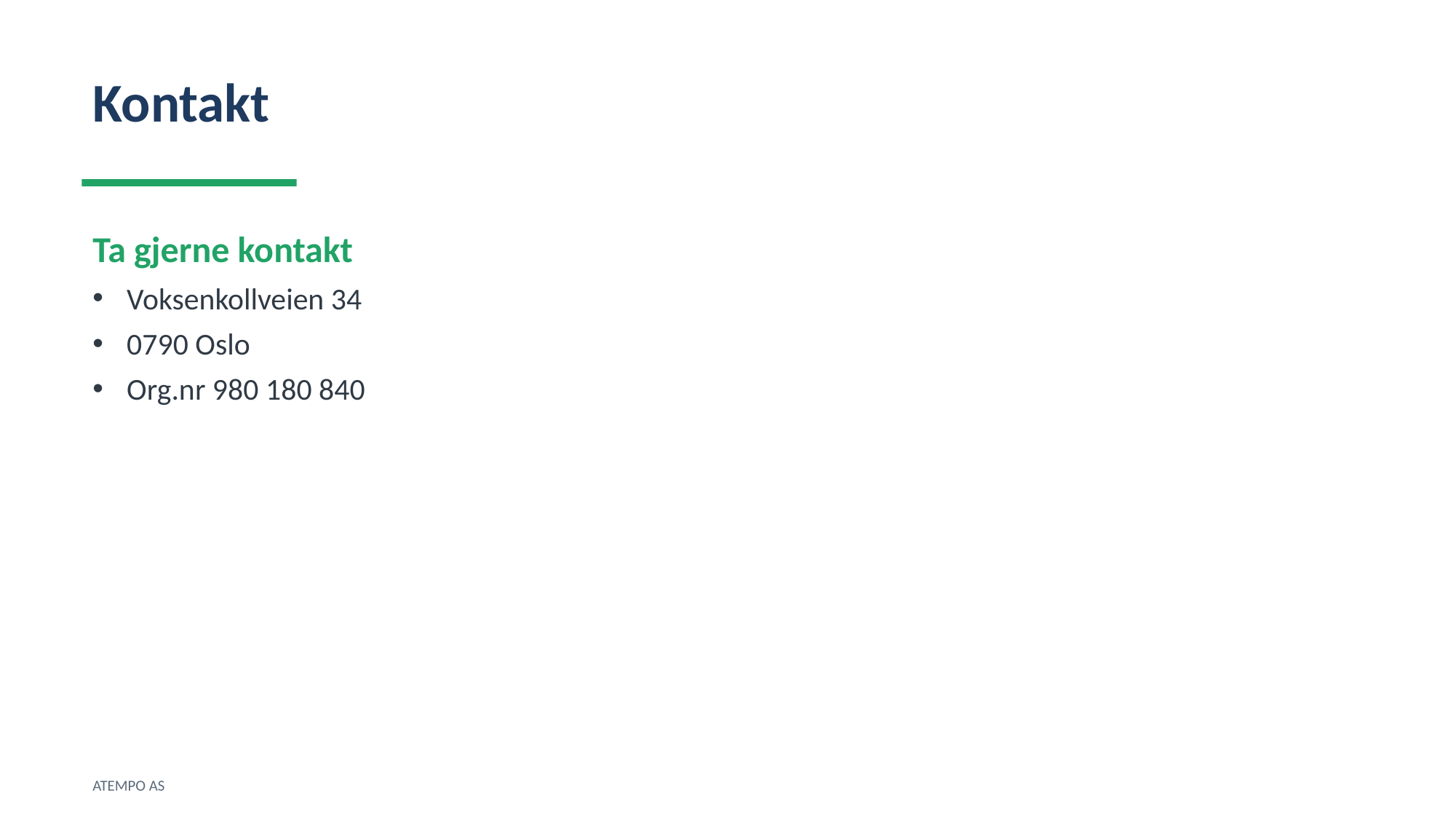

Kontakt

Ta gjerne kontakt
Voksenkollveien 34
0790 Oslo
Org.nr 980 180 840
ATEMPO AS